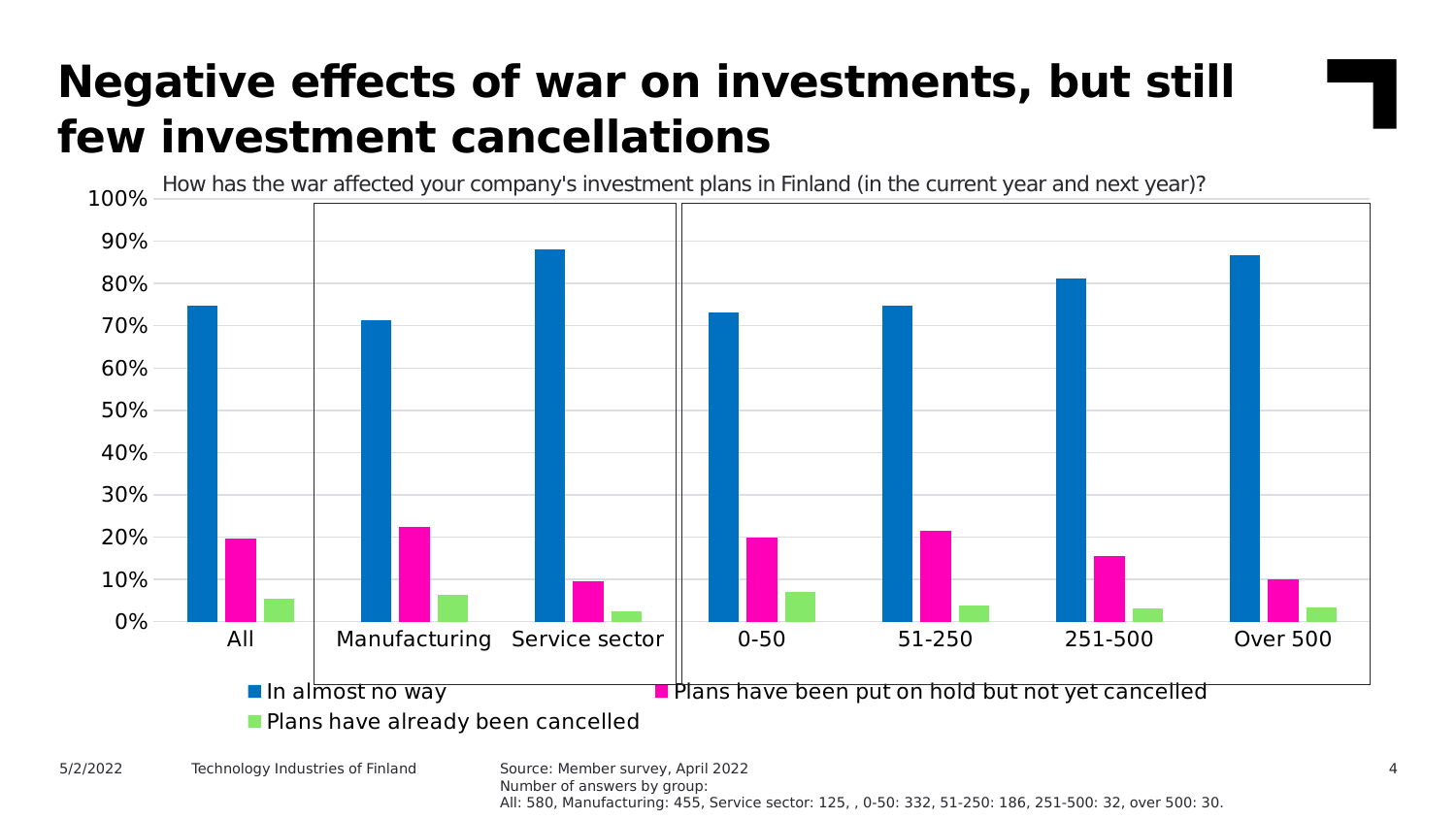

Negative effects of war on investments, but still few investment cancellations
How has the war affected your company's investment plans in Finland (in the current year and next year)?

### Chart

| Category | In almost no way | Plans have been put on hold but not yet cancelled | Plans have already been cancelled |
|---|---|---|---|
| All | 0.7482758620689656 | 0.19655172413793104 | 0.05517241379310345 |
| Manufacturing | 0.7120879120879121 | 0.22417582417582418 | 0.06373626373626373 |
| Service sector | 0.88 | 0.096 | 0.024 |
| 0-50 | 0.7319277108433735 | 0.19879518072289157 | 0.06927710843373494 |
| 51-250 | 0.7473118279569892 | 0.21505376344086022 | 0.03763440860215054 |
| 251-500 | 0.8125 | 0.15625 | 0.03125 |
| Over 500 | 0.8666666666666667 | 0.1 | 0.03333333333333333 |

Source: Member survey, April 2022
Number of answers by group:
All: 580, Manufacturing: 455, Service sector: 125, , 0-50: 332, 51-250: 186, 251-500: 32, over 500: 30.

5/2/2022
Technology Industries of Finland
4